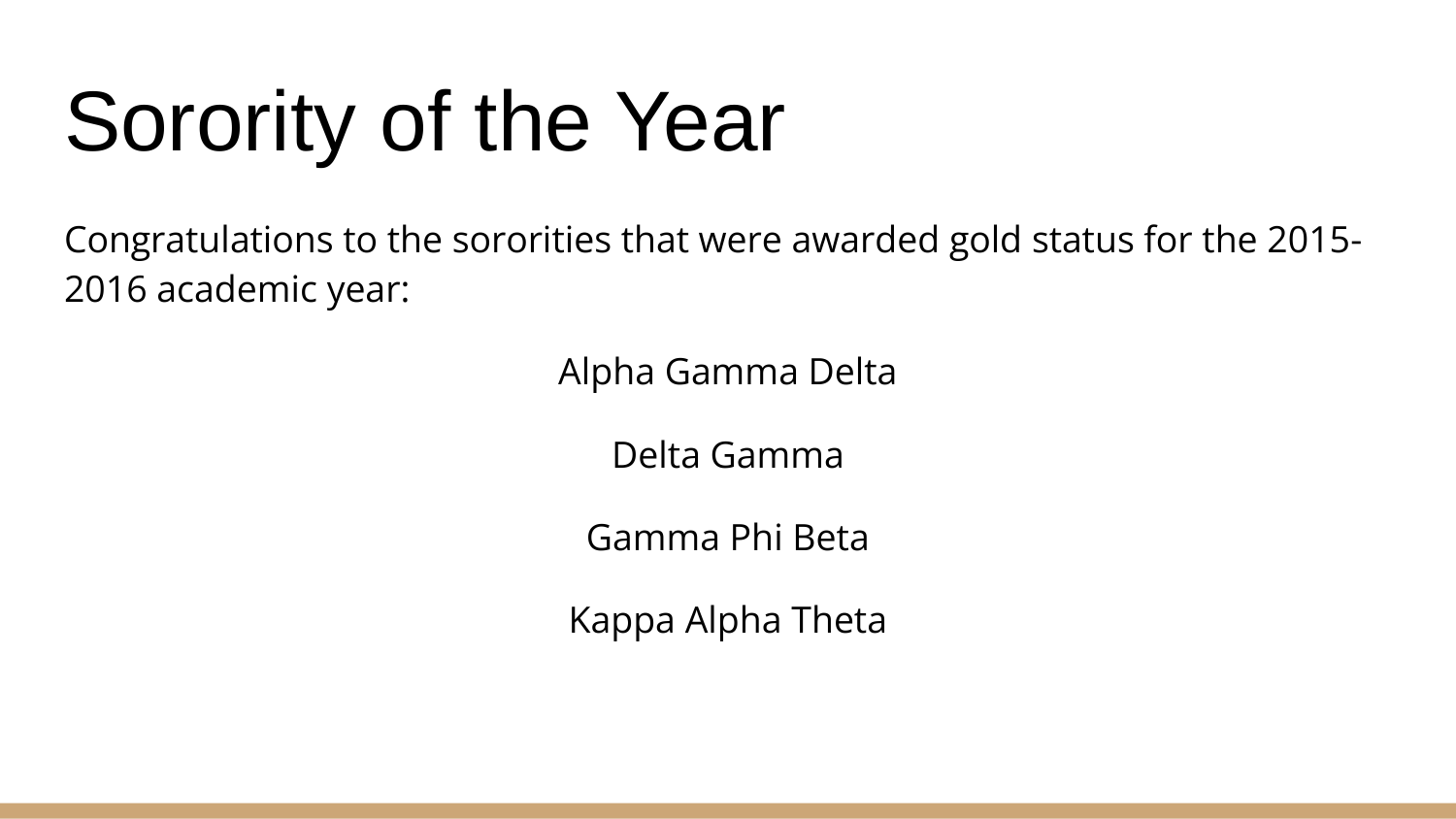

# Sorority of the Year
Congratulations to the sororities that were awarded gold status for the 2015-2016 academic year:
Alpha Gamma Delta
Delta Gamma
Gamma Phi Beta
Kappa Alpha Theta